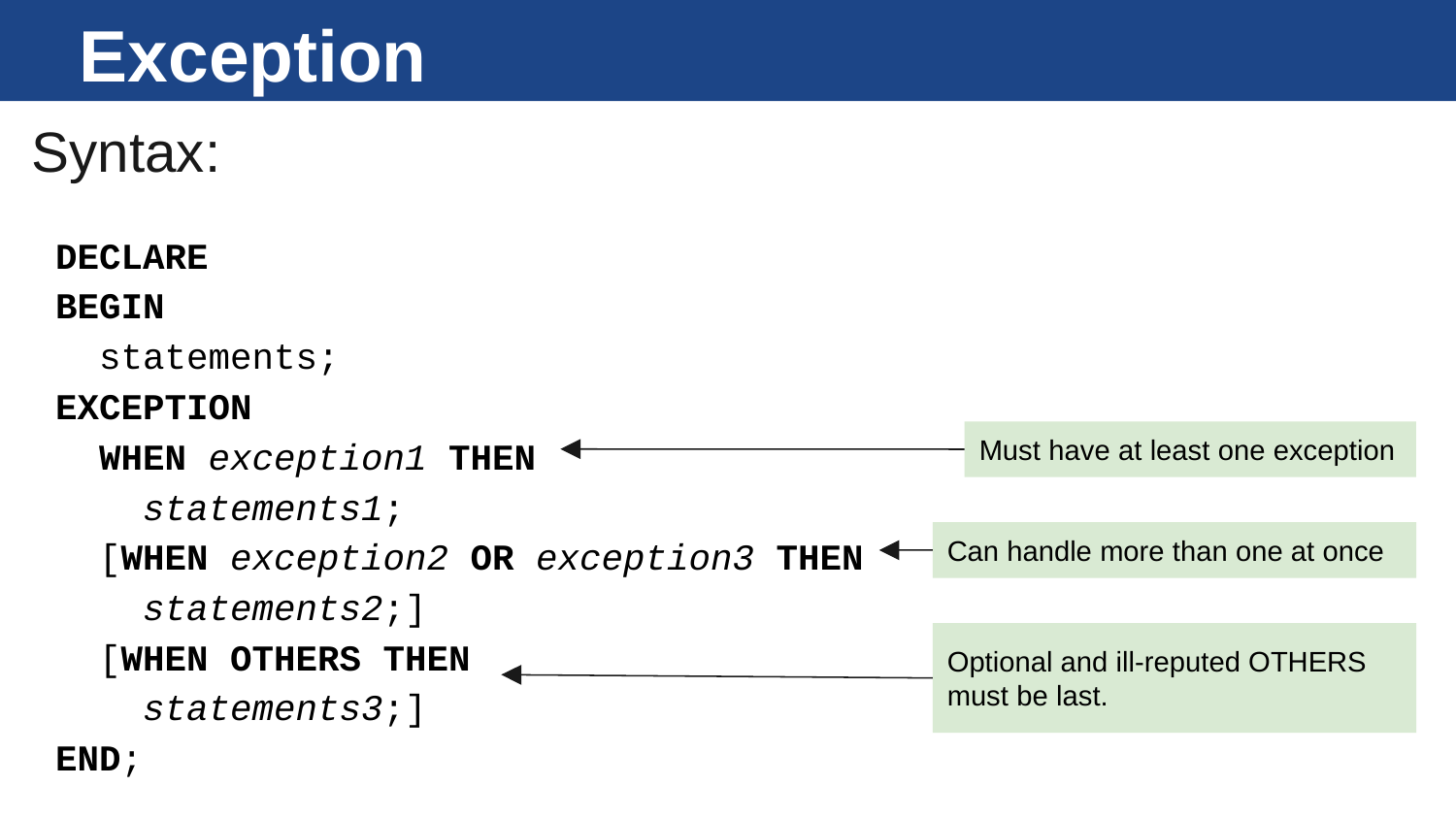

# Exception
Syntax:

DECLARE
BEGIN
  statements;
EXCEPTION
  WHEN exception1 THEN
    statements1;
  [WHEN exception2 OR exception3 THEN
    statements2;]
  [WHEN OTHERS THEN
    statements3;]
END;
Must have at least one exception
Can handle more than one at once
Optional and ill-reputed OTHERS must be last.